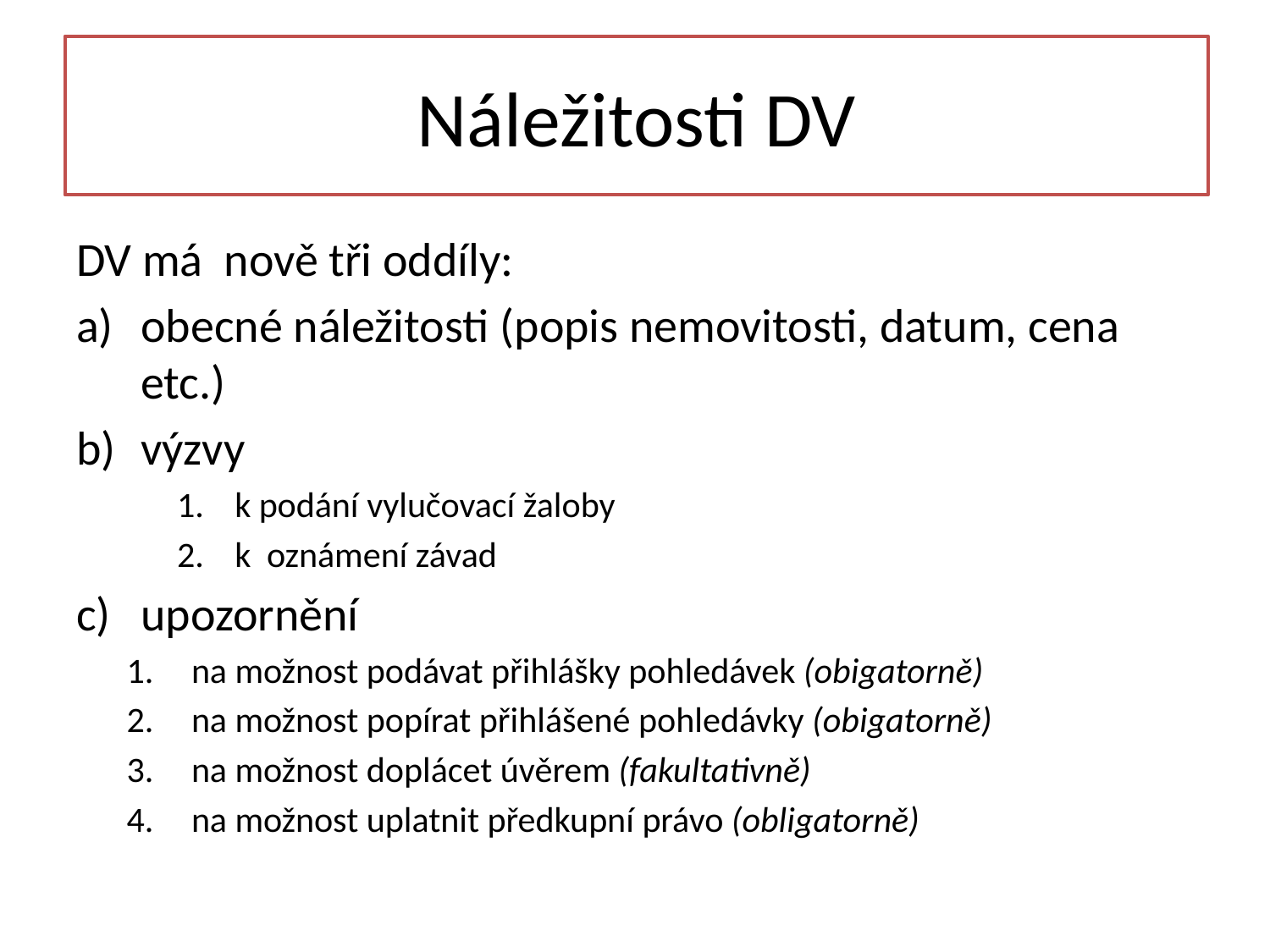

# Náležitosti DV
DV má  nově tři oddíly:
obecné náležitosti (popis nemovitosti, datum, cena etc.)
výzvy
k podání vylučovací žaloby
k  oznámení závad
upozornění
na možnost podávat přihlášky pohledávek (obigatorně)
na možnost popírat přihlášené pohledávky (obigatorně)
na možnost doplácet úvěrem (fakultativně)
na možnost uplatnit předkupní právo (obligatorně)